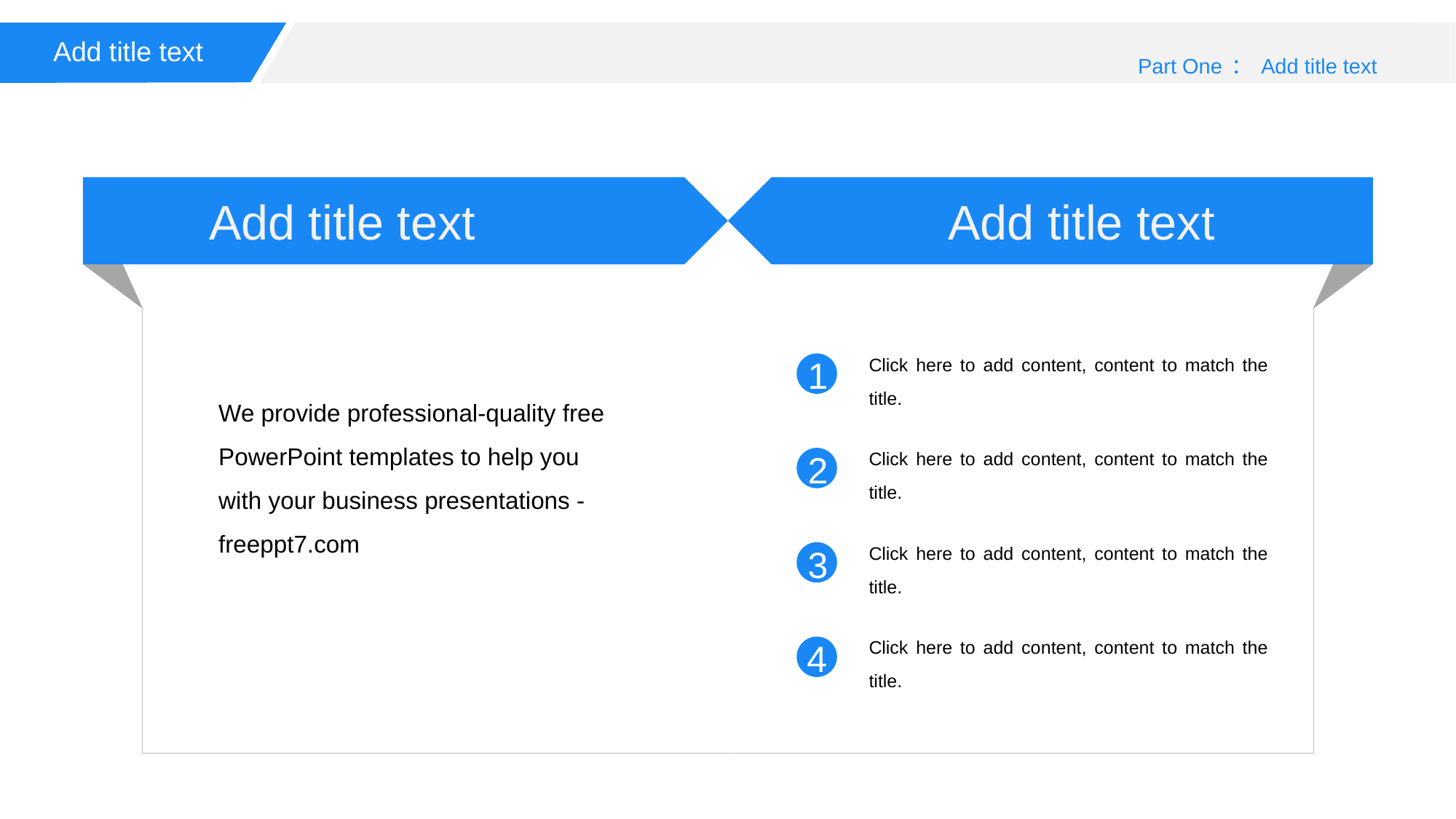

Add title text
Part One：Add title text

Add title text

Add title text

Click here to add content, content to match the title.
1

We provide professional-quality free PowerPoint templates to help you with your business presentations - freeppt7.com
Click here to add content, content to match the title.
2

Click here to add content, content to match the title.
3

Click here to add content, content to match the title.
4